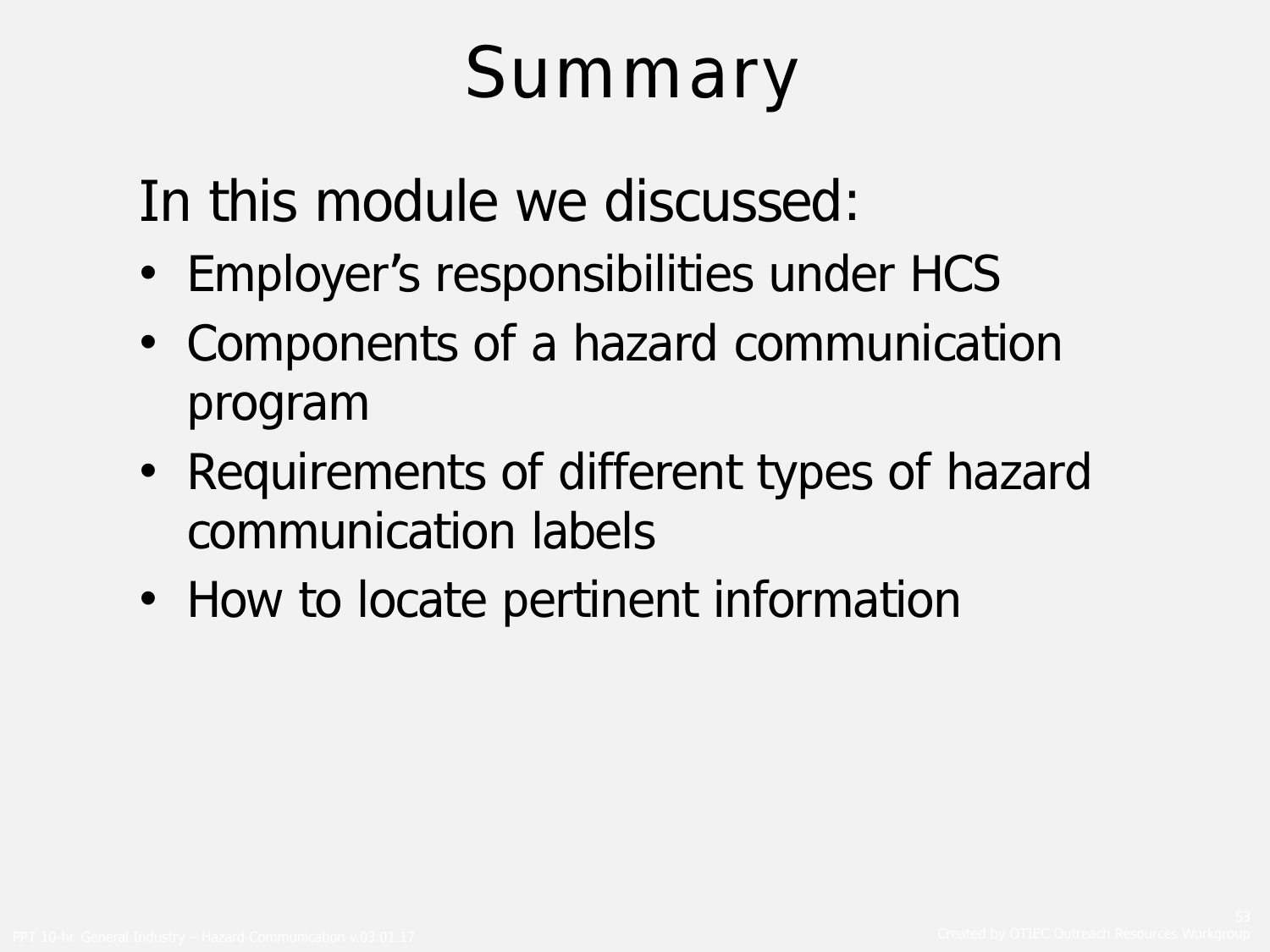

# Summary
In this module we discussed:
Employer’s responsibilities under HCS
Components of a hazard communication program
Requirements of different types of hazard communication labels
How to locate pertinent information